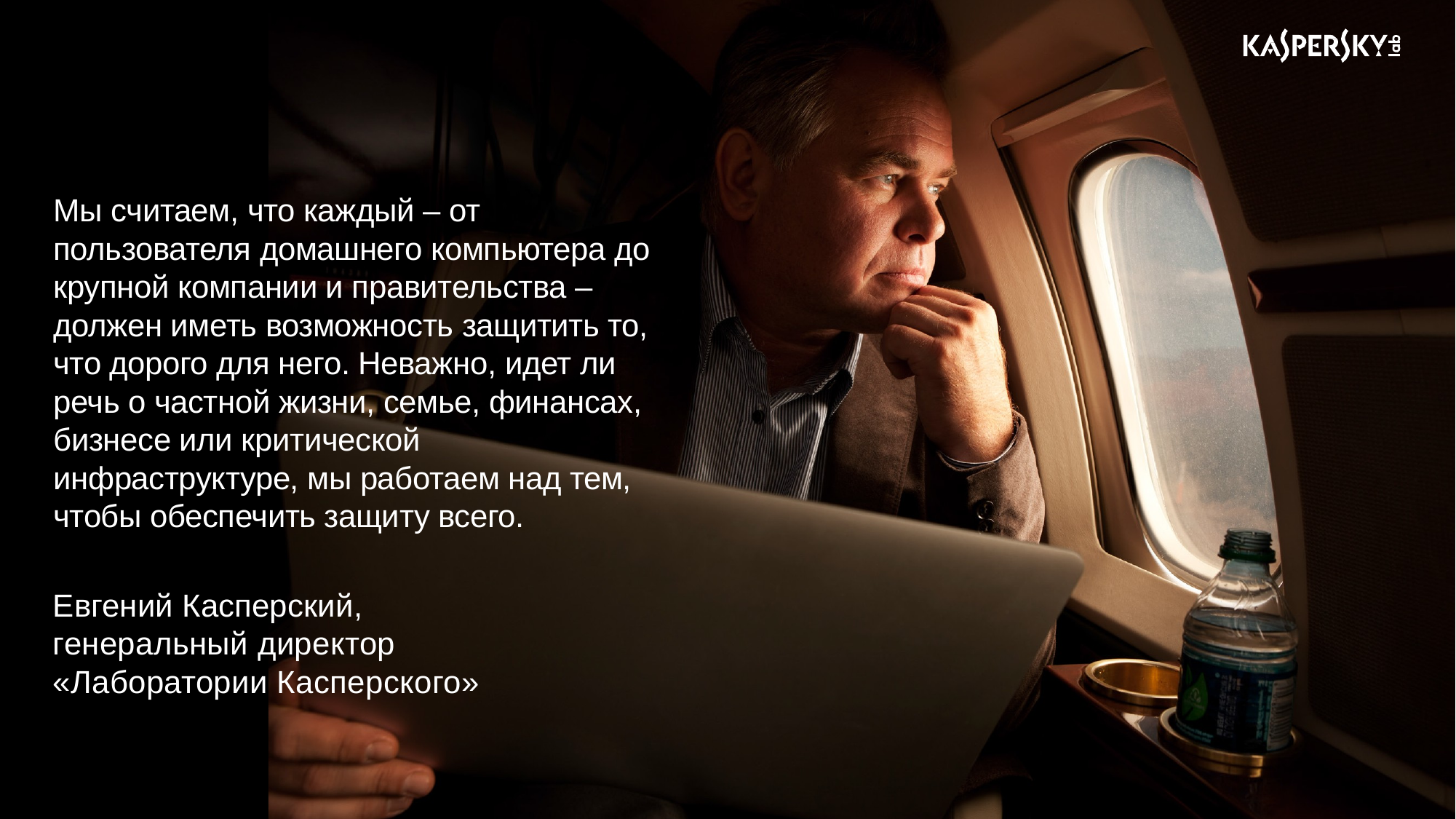

Мы считаем, что каждый – от пользователя домашнего компьютера до крупной компании и правительства – должен иметь возможность защитить то, что дорого для него. Неважно, идет ли речь о частной жизни, семье, финансах, бизнесе или критической инфраструктуре, мы работаем над тем, чтобы обеспечить защиту всего.

Евгений Касперский,
генеральный директор
«Лаборатории Касперского»